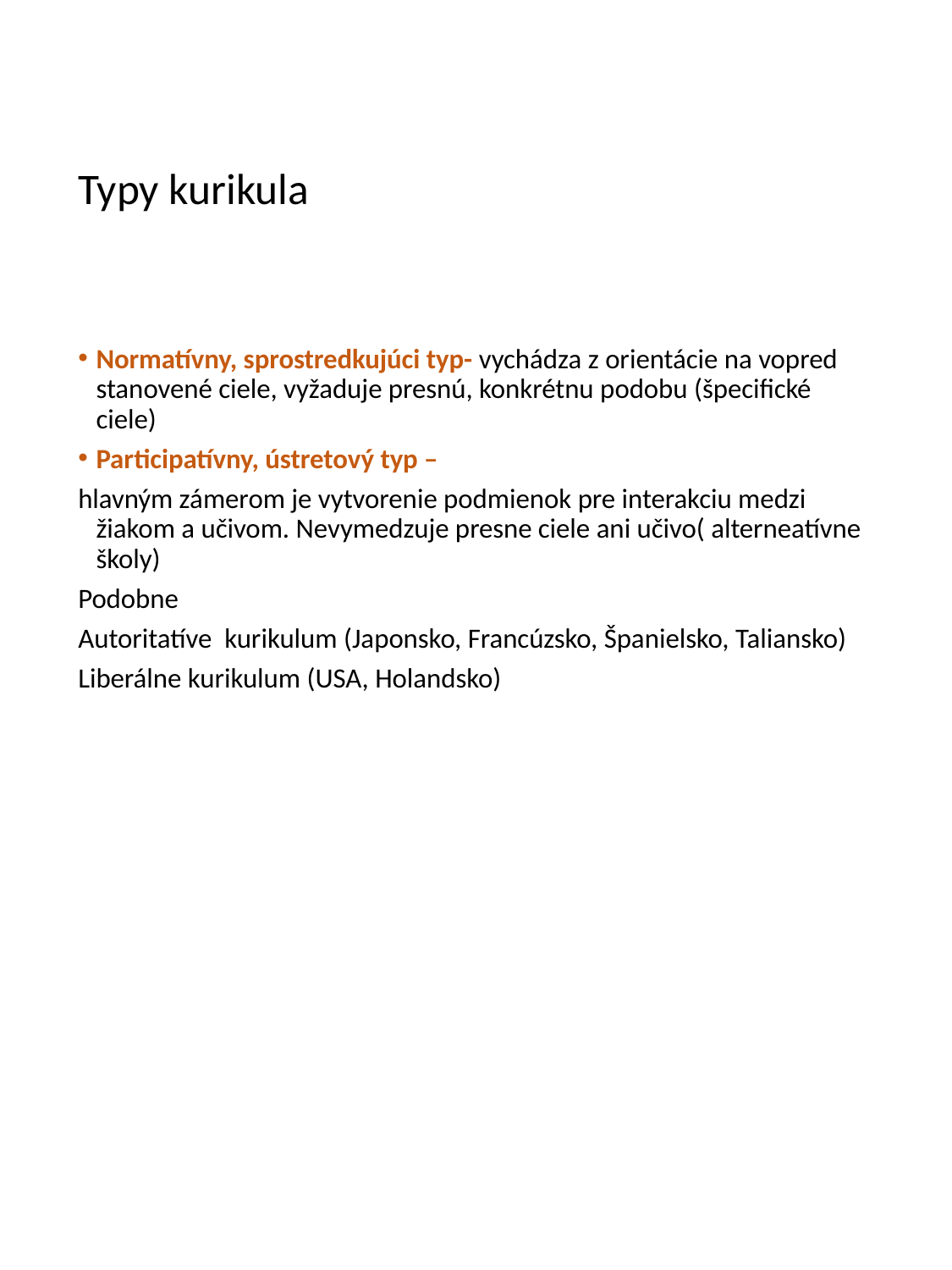

# Typy kurikula
Normatívny, sprostredkujúci typ- vychádza z orientácie na vopred stanovené ciele, vyžaduje presnú, konkrétnu podobu (špecifické ciele)
Participatívny, ústretový typ –
hlavným zámerom je vytvorenie podmienok pre interakciu medzi  žiakom a učivom. Nevymedzuje presne ciele ani učivo( alterneatívne školy)
Podobne
Autoritatíve  kurikulum (Japonsko, Francúzsko, Španielsko, Taliansko)
Liberálne kurikulum (USA, Holandsko)